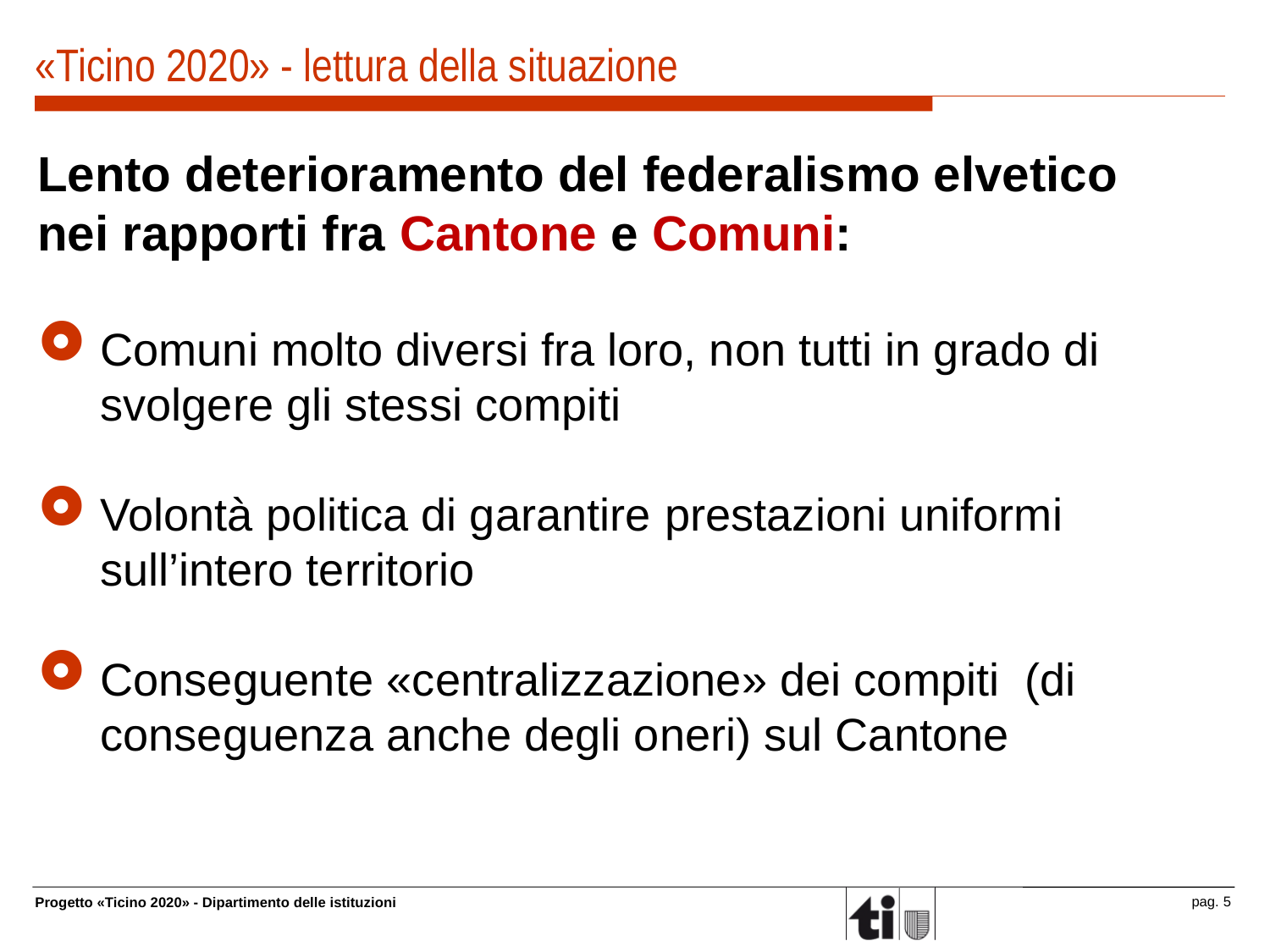

# «Ticino 2020» - lettura della situazione
Lento deterioramento del federalismo elvetico nei rapporti fra Cantone e Comuni:

Comuni molto diversi fra loro, non tutti in grado di svolgere gli stessi compiti

Volontà politica di garantire prestazioni uniformi sull’intero territorio

Conseguente «centralizzazione» dei compiti  (di conseguenza anche degli oneri) sul Cantone
pag. 5